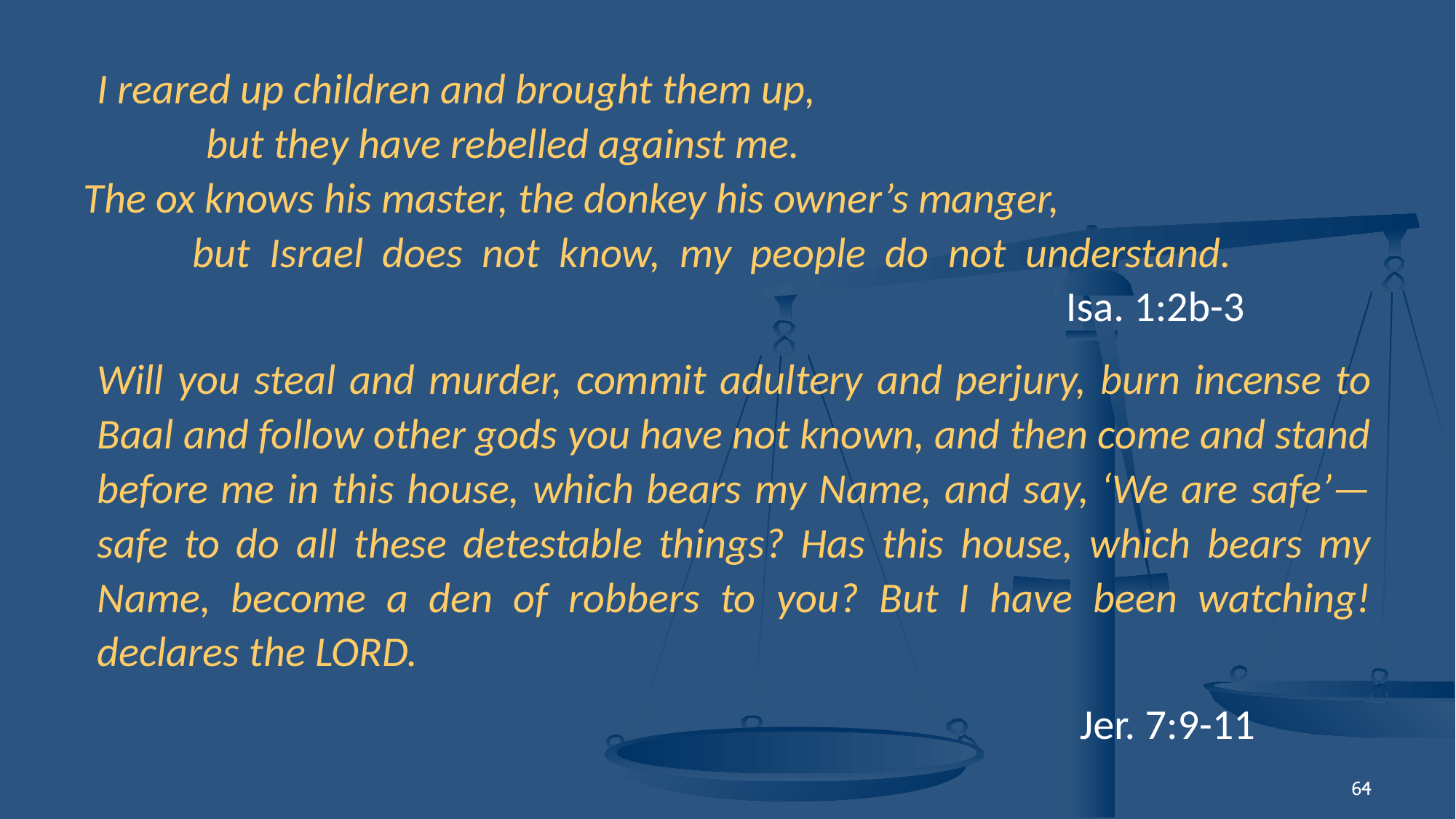

I reared up children and brought them up,
	but they have rebelled against me.
The ox knows his master, the donkey his owner’s manger,
	but Israel does not know, my people do not understand.											Isa. 1:2b-3
Will you steal and murder, commit adultery and perjury, burn incense to Baal and follow other gods you have not known, and then come and stand before me in this house, which bears my Name, and say, ‘We are safe’—safe to do all these detestable things? Has this house, which bears my Name, become a den of robbers to you? But I have been watching! declares the LORD.
									Jer. 7:9-11
64